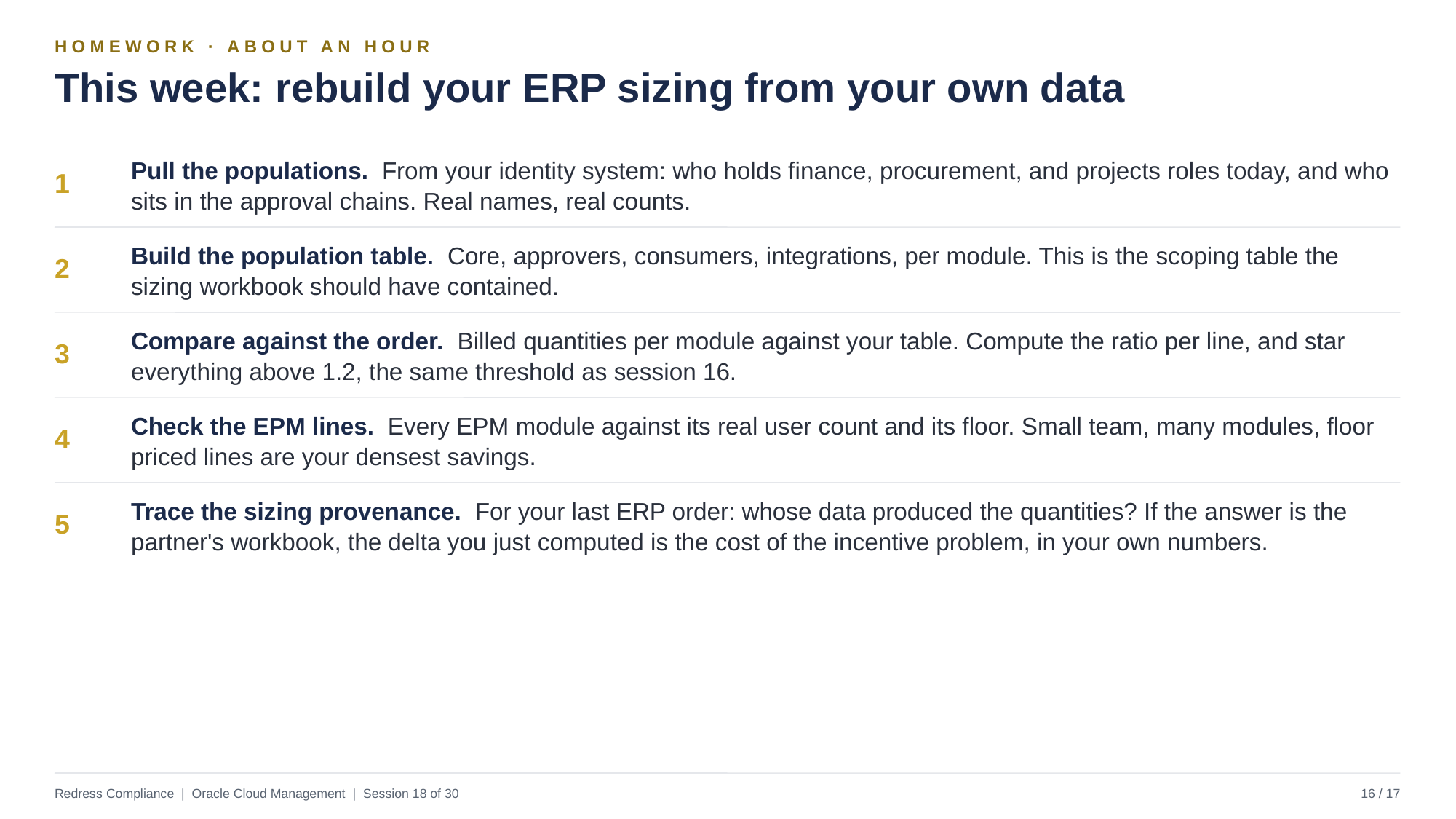

HOMEWORK · ABOUT AN HOUR
This week: rebuild your ERP sizing from your own data
Pull the populations.  From your identity system: who holds finance, procurement, and projects roles today, and who sits in the approval chains. Real names, real counts.
1

Build the population table.  Core, approvers, consumers, integrations, per module. This is the scoping table the sizing workbook should have contained.
2

Compare against the order.  Billed quantities per module against your table. Compute the ratio per line, and star everything above 1.2, the same threshold as session 16.
3

Check the EPM lines.  Every EPM module against its real user count and its floor. Small team, many modules, floor priced lines are your densest savings.
4

Trace the sizing provenance.  For your last ERP order: whose data produced the quantities? If the answer is the partner's workbook, the delta you just computed is the cost of the incentive problem, in your own numbers.
5

Redress Compliance  |  Oracle Cloud Management  |  Session 18 of 30
16 / 17